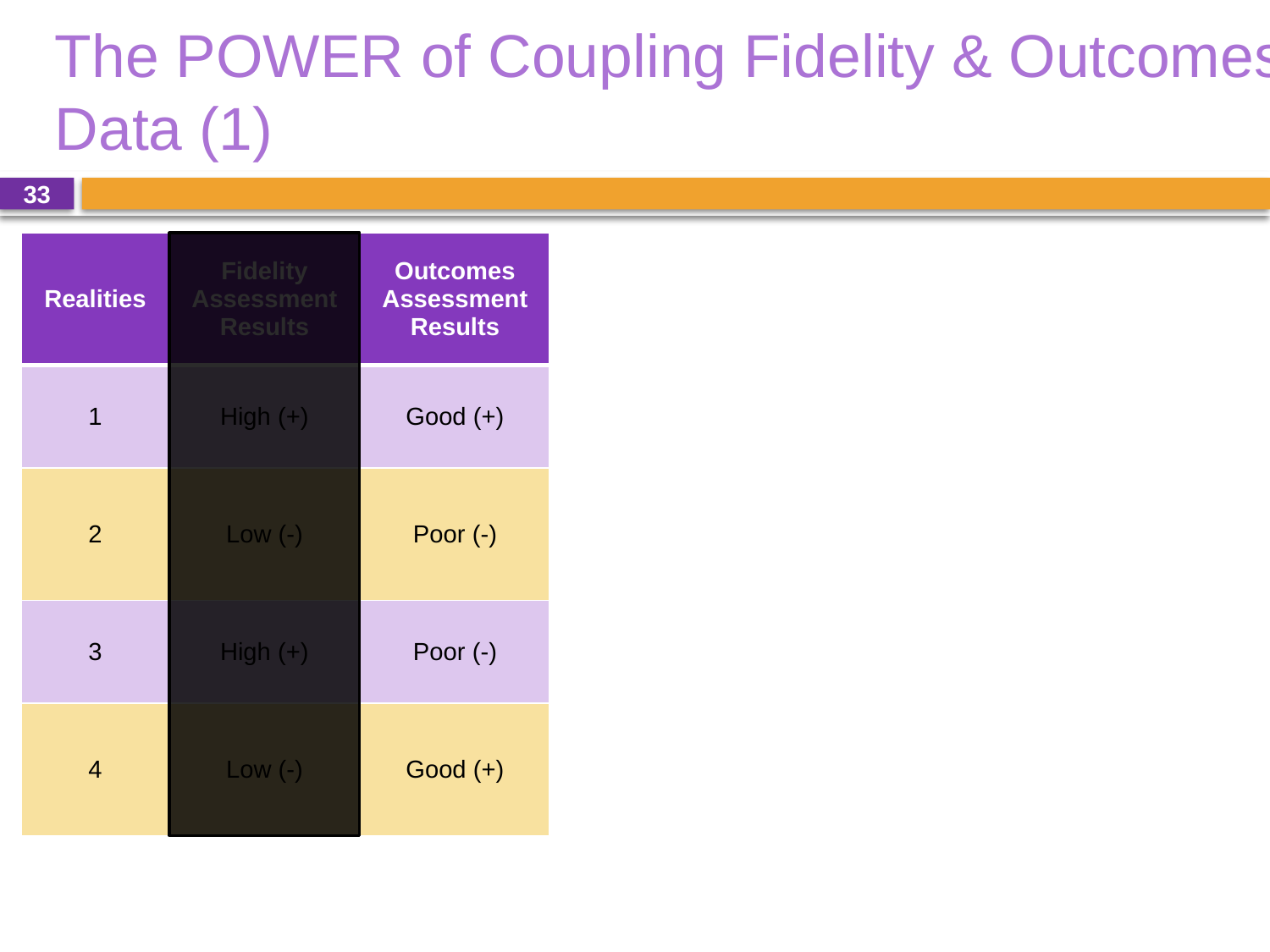

# The POWER of Coupling Fidelity & Outcomes Data (1)
33
| Realities | Fidelity Assessment Results | Outcomes Assessment Results | Conclusions without Fidelity | Conclusions with Fidelity |
| --- | --- | --- | --- | --- |
| 1 | High (+) | Good (+) | Program looks great! | Program may be effective. |
| 2 | Low (-) | Poor (-) | Program is not working. | No conclusions can be made about the planned program. |
| 3 | High (+) | Poor (-) | Program is not working. | Program is ineffective in meeting outcomes. |
| 4 | Low (-) | Good (+) | Program looks great! | No conclusions can be made about the planned program. |